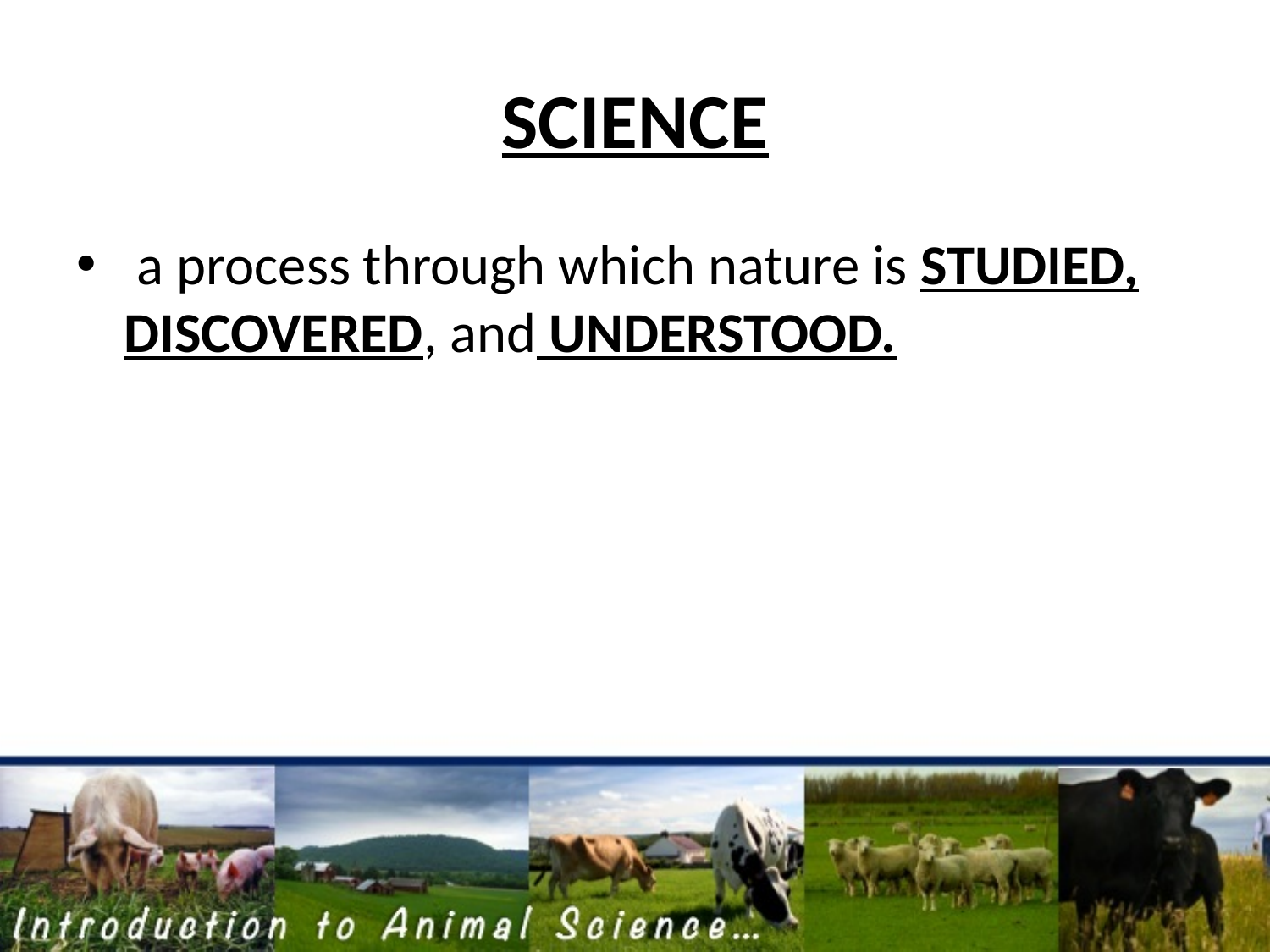

# SCIENCE
 a process through which nature is STUDIED, DISCOVERED, and UNDERSTOOD.